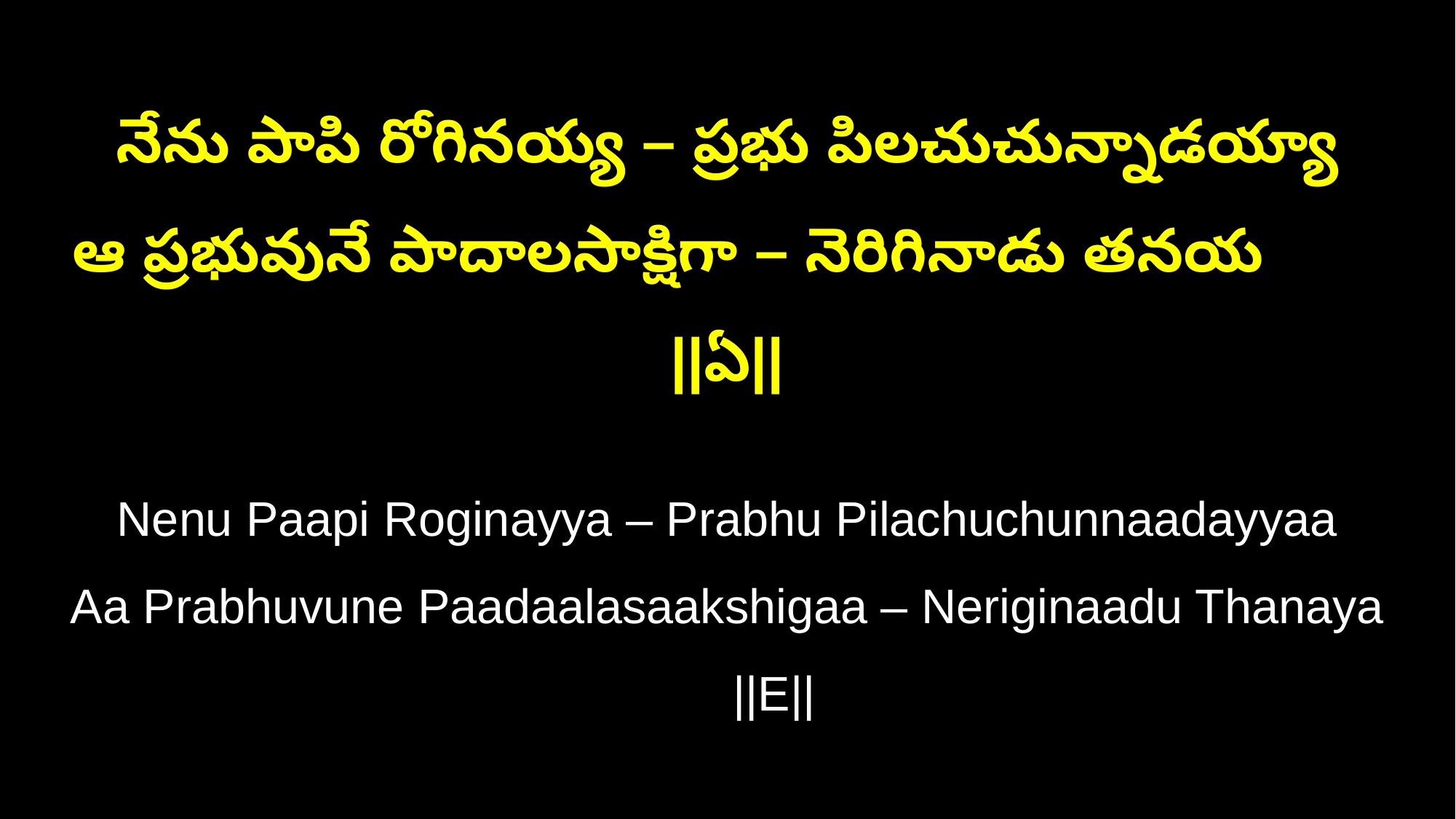

నేను పాపి రోగినయ్య – ప్రభు పిలచుచున్నాడయ్యా
ఆ ప్రభువునే పాదాలసాక్షిగా – నెరిగినాడు తనయ        ||ఏ||
Nenu Paapi Roginayya – Prabhu Pilachuchunnaadayyaa
Aa Prabhuvune Paadaalasaakshigaa – Neriginaadu Thanaya        ||E||